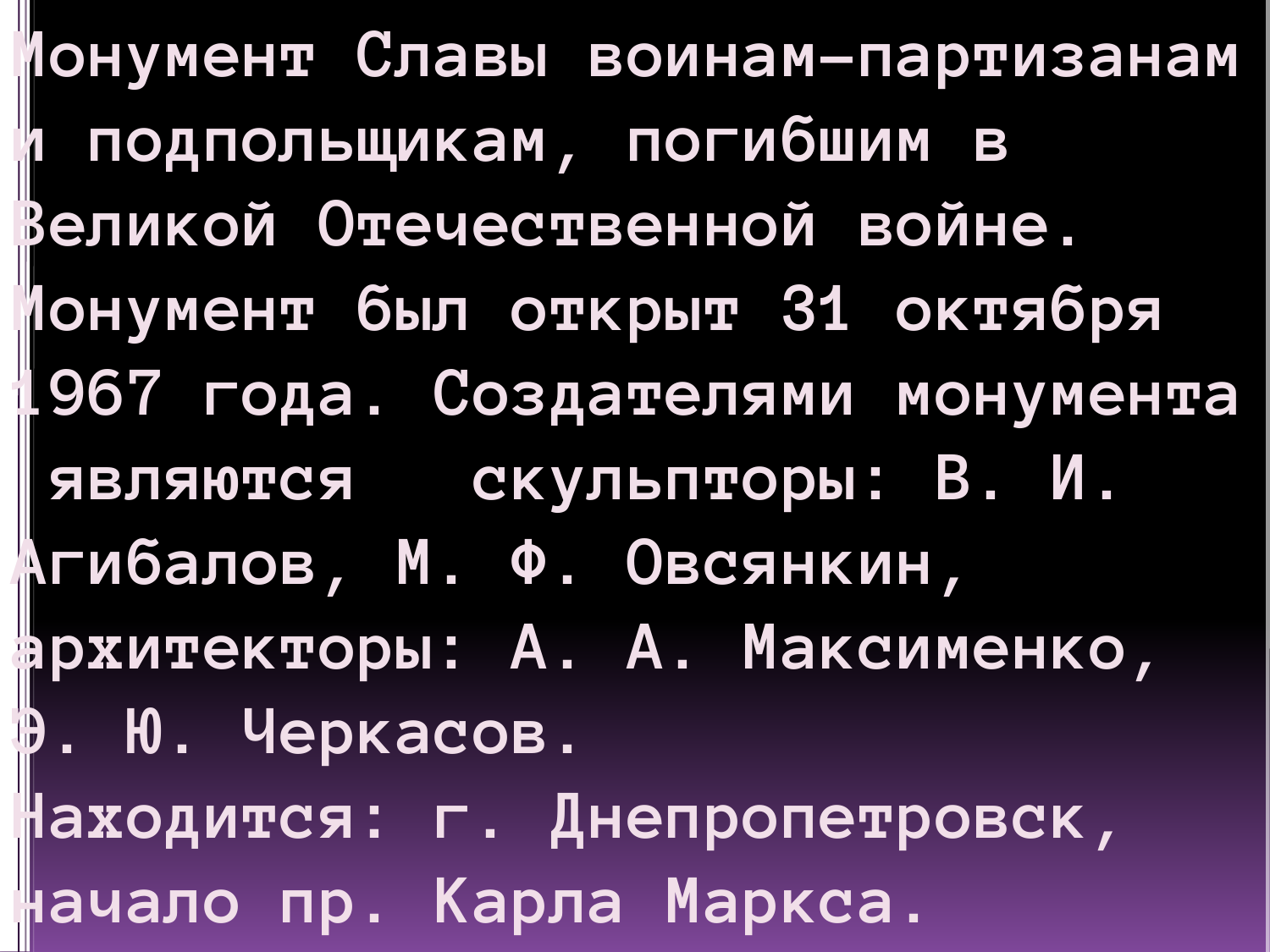

# Монумент Славы воинам-партизанам и подпольщикам, погибшим в  Великой Отечественной войне. Монумент был открыт 31 октября 1967 года. Создателями монумента  являются   скульпторы: В. И. Агибалов, М. Ф. Овсянкин, архитекторы: А. А. Максименко, Э. Ю. Черкасов. Находится: г. Днепропетровск, начало пр. Карла Маркса.